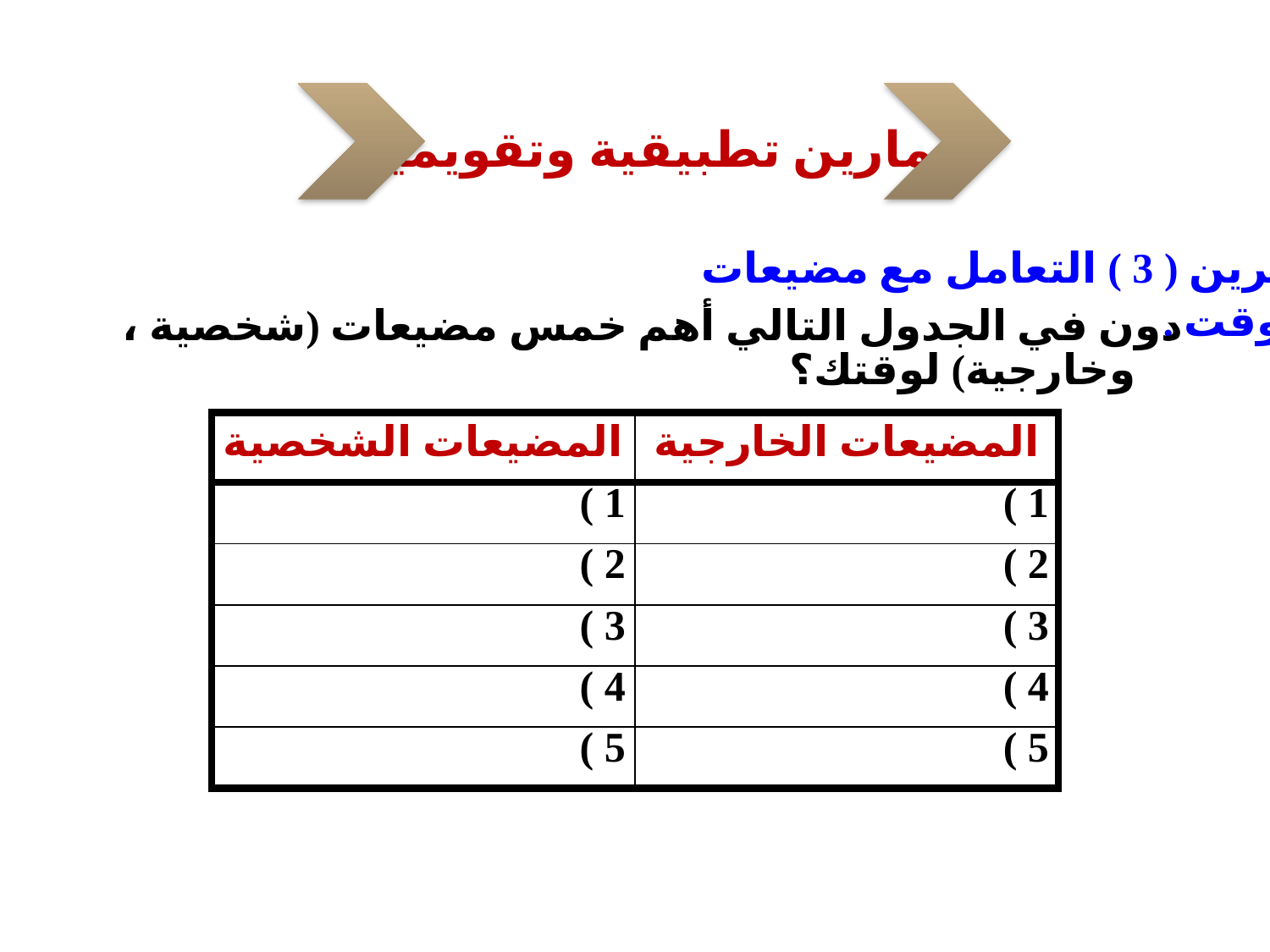

تمارين تطبيقية وتقويمية

تمرين ( 3 ) التعامل مع مضيعات الوقت .
دون في الجدول التالي أهم خمس مضيعات (شخصية ، وخارجية) لوقتك؟
| المضيعات الشخصية | المضيعات الخارجية |
| --- | --- |
| 1 ) | 1 ) |
| 2 ) | 2 ) |
| 3 ) | 3 ) |
| 4 ) | 4 ) |
| 5 ) | 5 ) |